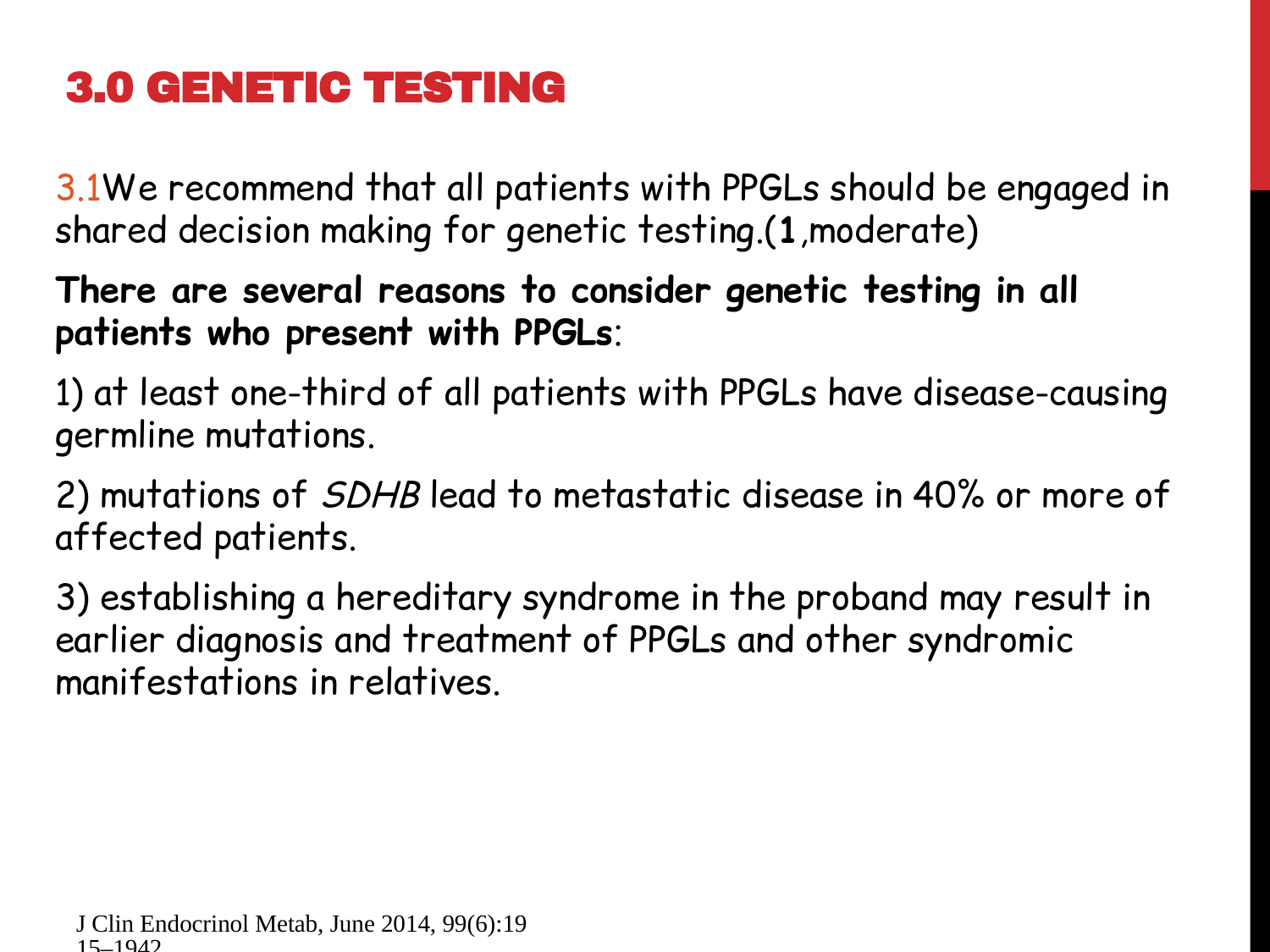

# 3.0 Genetic Testing
3.1We recommend that all patients with PPGLs should be engaged in shared decision making for genetic testing.(1,moderate)
There are several reasons to consider genetic testing in all patients who present with PPGLs:
1) at least one-third of all patients with PPGLs have disease-causing germline mutations.
2) mutations of SDHB lead to metastatic disease in 40% or more of affected patients.
3) establishing a hereditary syndrome in the proband may result in earlier diagnosis and treatment of PPGLs and other syndromic manifestations in relatives.

J Clin Endocrinol Metab, June 2014, 99(6):1915–1942